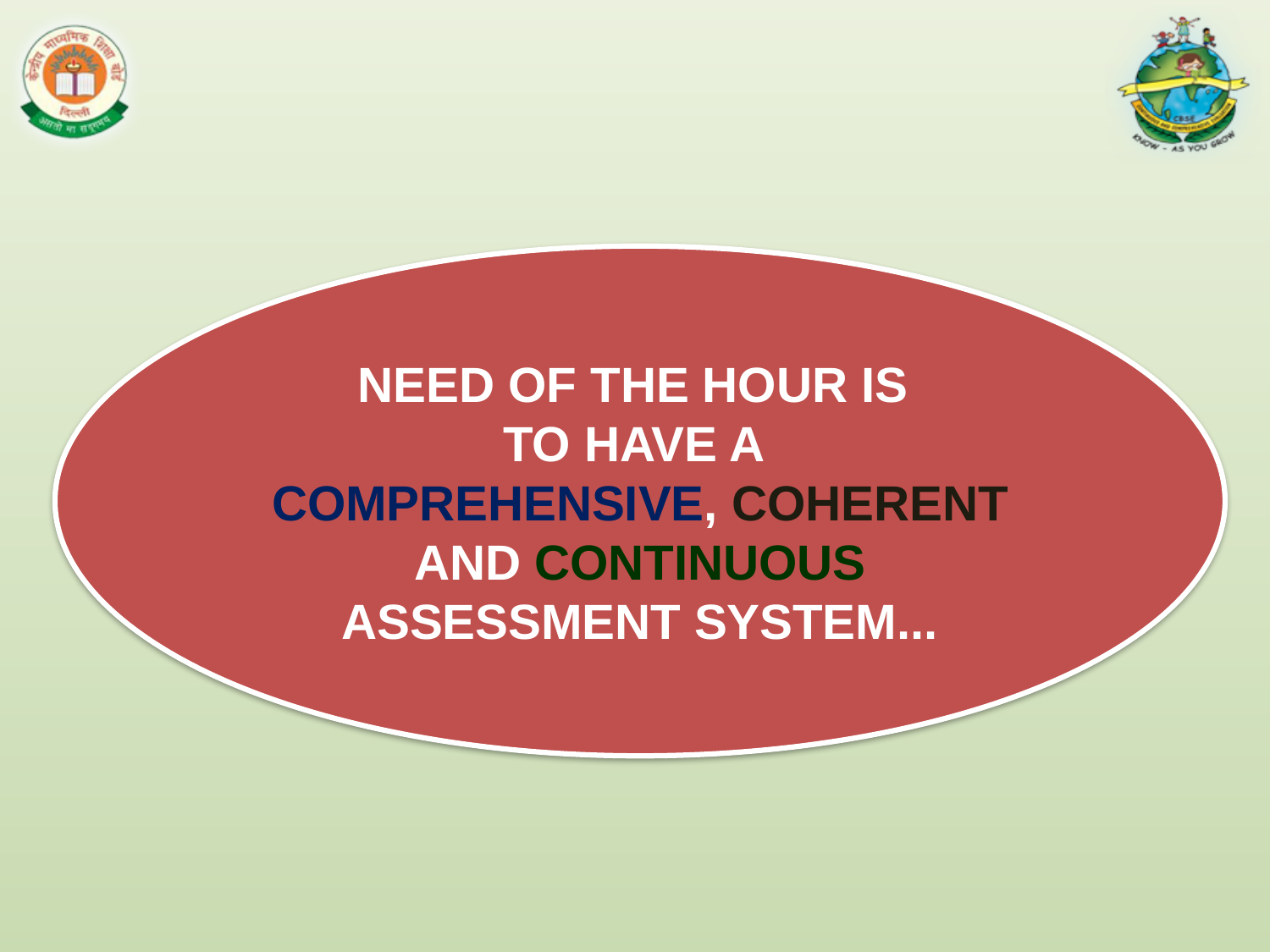

NEED OF THE HOUR IS
TO HAVE A
COMPREHENSIVE, COHERENT AND CONTINUOUS ASSESSMENT SYSTEM...